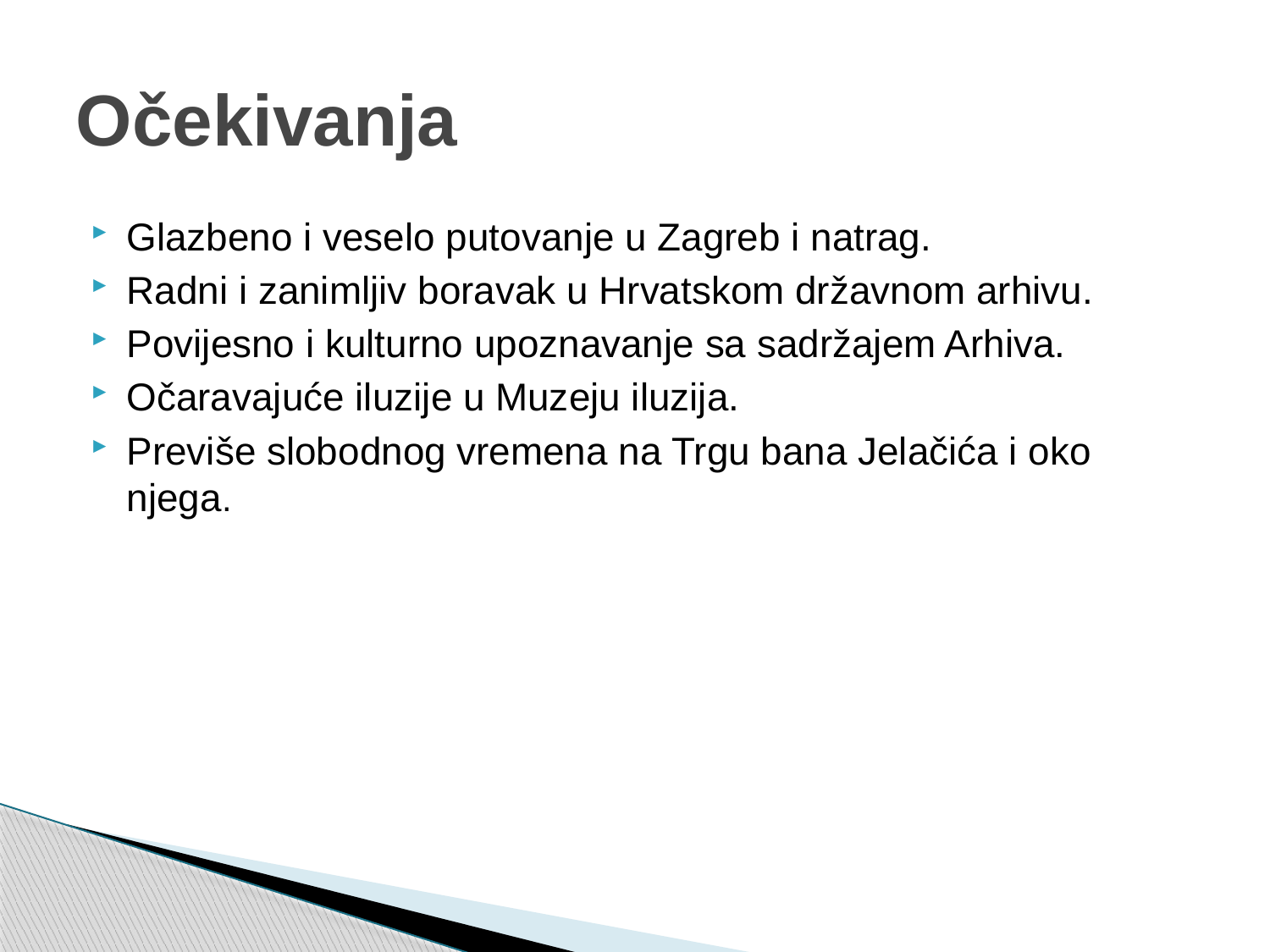

# Očekivanja
Glazbeno i veselo putovanje u Zagreb i natrag.
Radni i zanimljiv boravak u Hrvatskom državnom arhivu.
Povijesno i kulturno upoznavanje sa sadržajem Arhiva.
Očaravajuće iluzije u Muzeju iluzija.
Previše slobodnog vremena na Trgu bana Jelačića i oko njega.